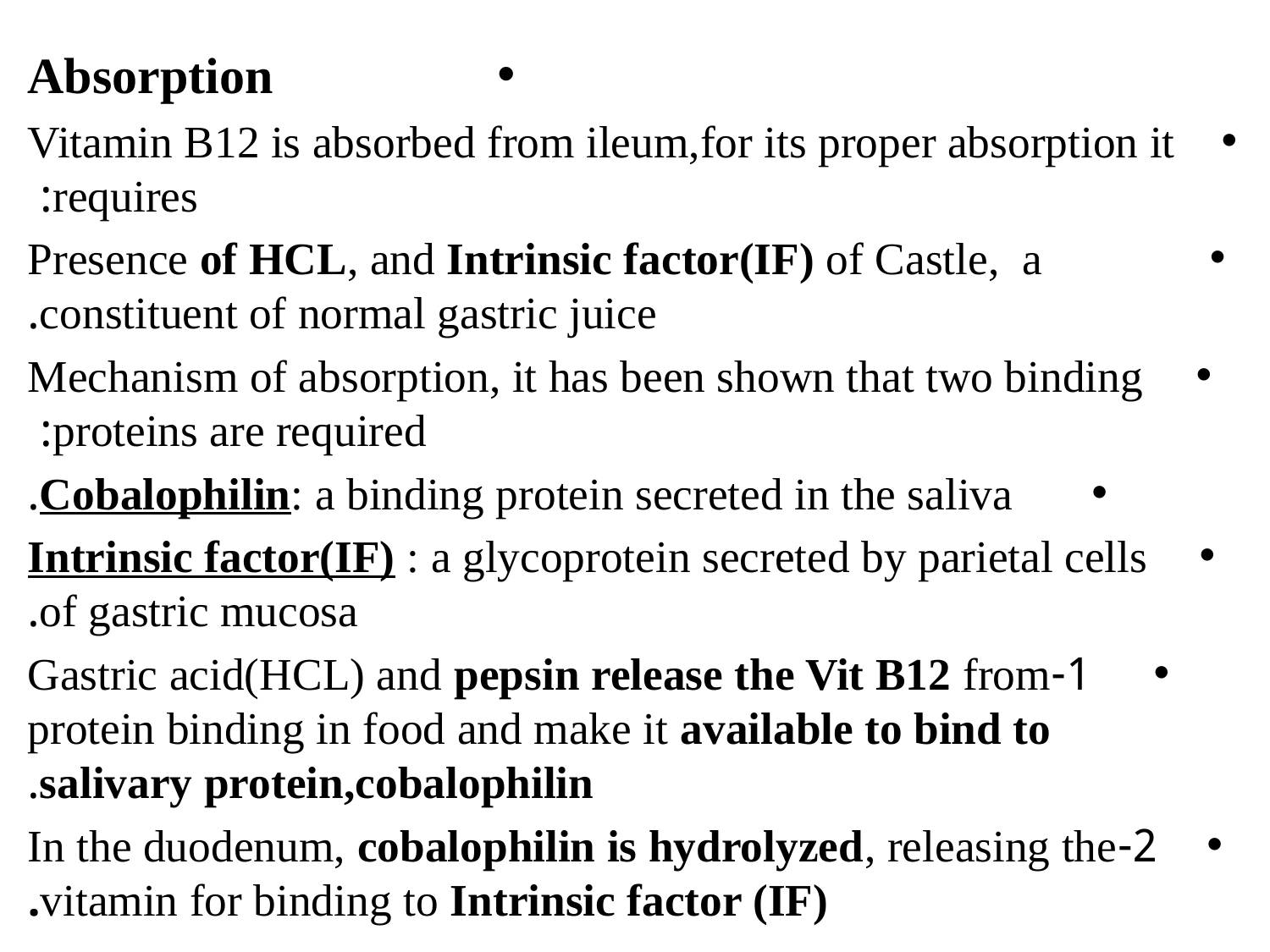

Absorption
Vitamin B12 is absorbed from ileum,for its proper absorption it requires:
          Presence of HCL, and Intrinsic factor(IF) of Castle,  a constituent of normal gastric juice.
Mechanism of absorption, it has been shown that two binding proteins are required:
Cobalophilin: a binding protein secreted in the saliva.
Intrinsic factor(IF) : a glycoprotein secreted by parietal cells of gastric mucosa.
1-Gastric acid(HCL) and pepsin release the Vit B12 from protein binding in food and make it available to bind to salivary protein,cobalophilin.
2-In the duodenum, cobalophilin is hydrolyzed, releasing the vitamin for binding to Intrinsic factor (IF).

#